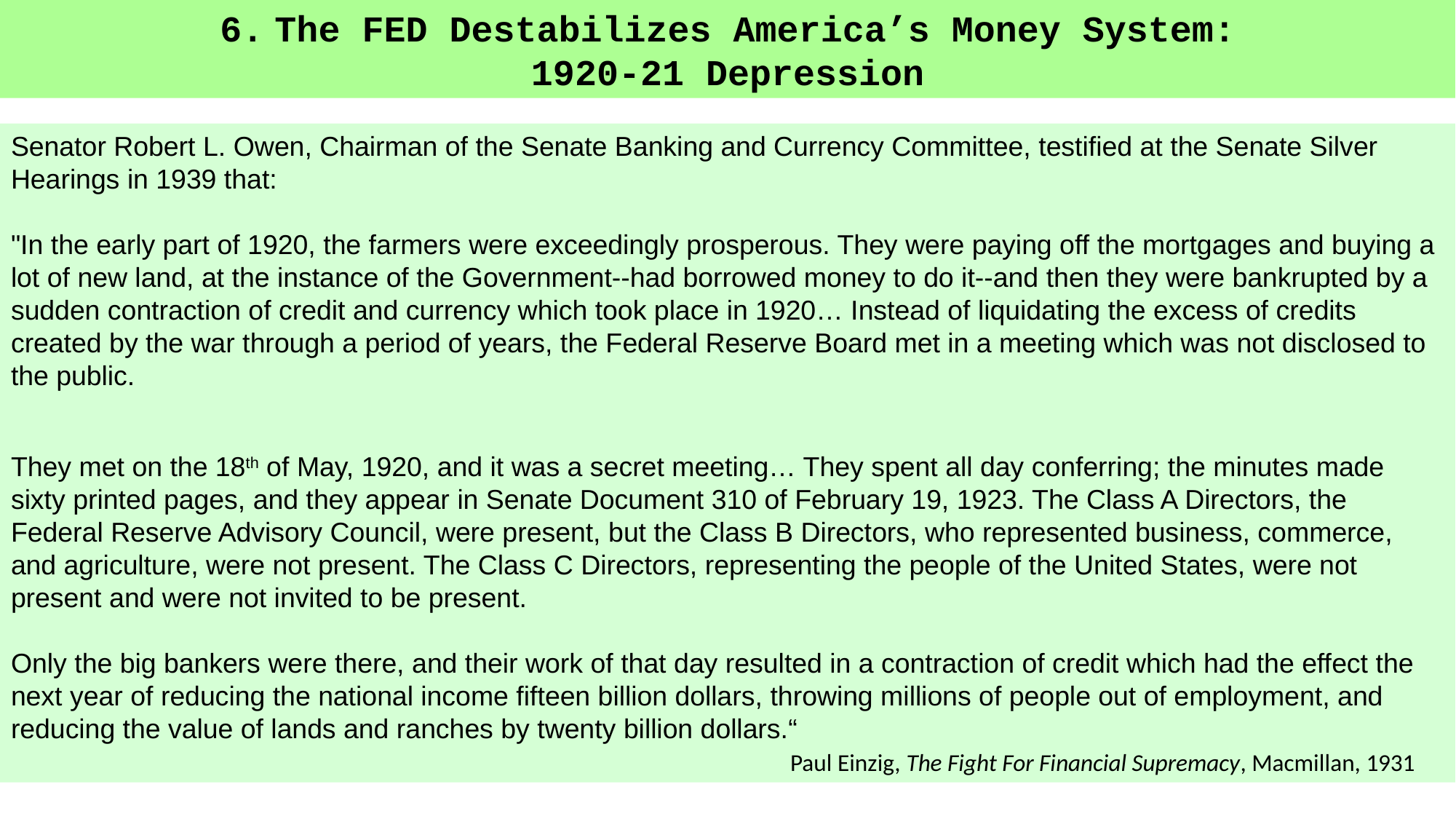

The FED Destabilizes America’s Money System:
1920-21 Depression
Senator Robert L. Owen, Chairman of the Senate Banking and Currency Committee, testified at the Senate Silver Hearings in 1939 that:

"In the early part of 1920, the farmers were exceedingly prosperous. They were paying off the mortgages and buying a lot of new land, at the instance of the Government--had borrowed money to do it--and then they were bankrupted by a sudden contraction of credit and currency which took place in 1920… Instead of liquidating the excess of credits created by the war through a period of years, the Federal Reserve Board met in a meeting which was not disclosed to the public.

They met on the 18th of May, 1920, and it was a secret meeting… They spent all day conferring; the minutes made sixty printed pages, and they appear in Senate Document 310 of February 19, 1923. The Class A Directors, the Federal Reserve Advisory Council, were present, but the Class B Directors, who represented business, commerce, and agriculture, were not present. The Class C Directors, representing the people of the United States, were not present and were not invited to be present.
Only the big bankers were there, and their work of that day resulted in a contraction of credit which had the effect the next year of reducing the national income fifteen billion dollars, throwing millions of people out of employment, and reducing the value of lands and ranches by twenty billion dollars.“
							  Paul Einzig, The Fight For Financial Supremacy, Macmillan, 1931